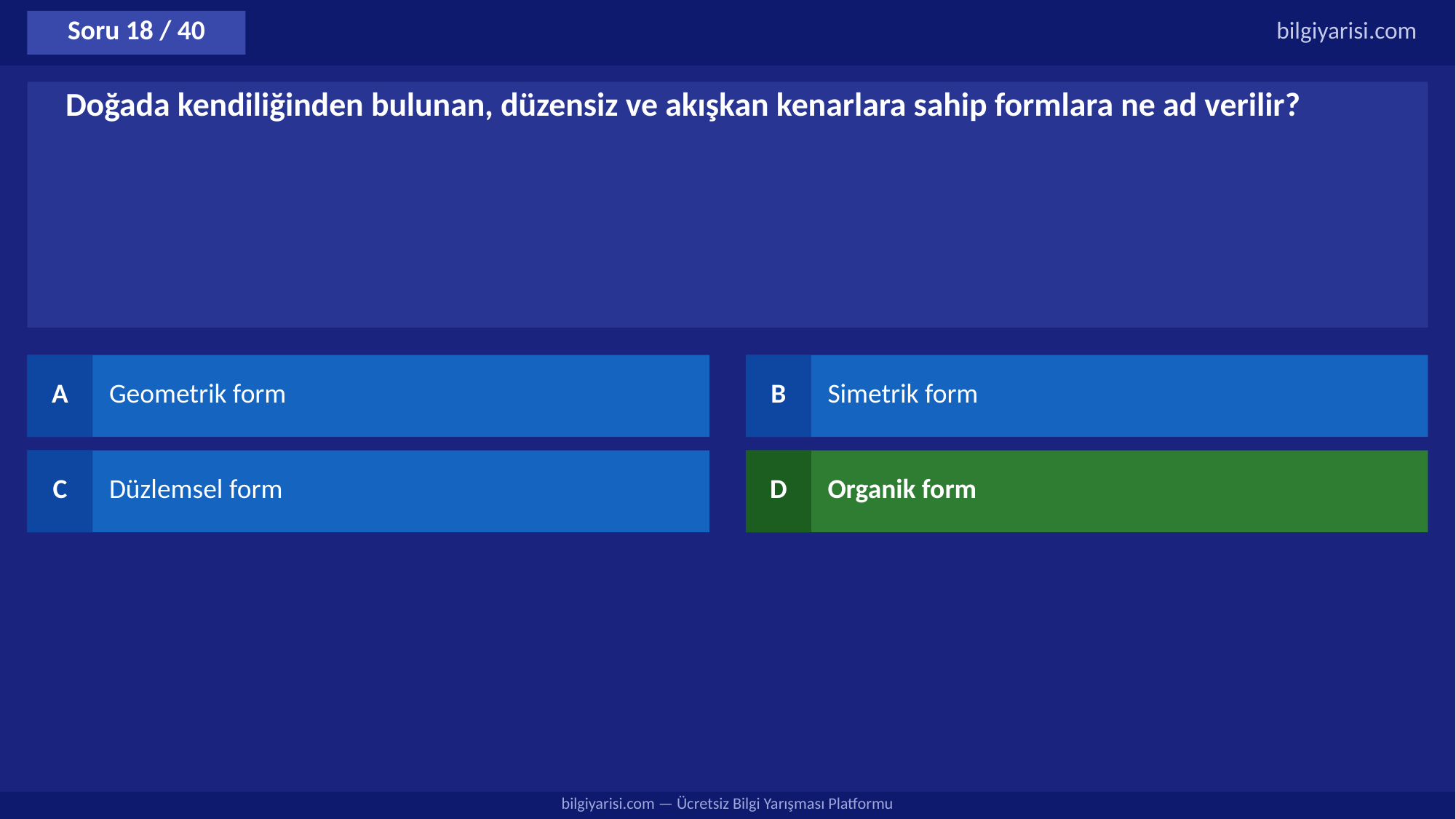

Soru 18 / 40
bilgiyarisi.com

Doğada kendiliğinden bulunan, düzensiz ve akışkan kenarlara sahip formlara ne ad verilir?

A
Geometrik form

B
Simetrik form

C
Düzlemsel form

D
Organik form
bilgiyarisi.com — Ücretsiz Bilgi Yarışması Platformu